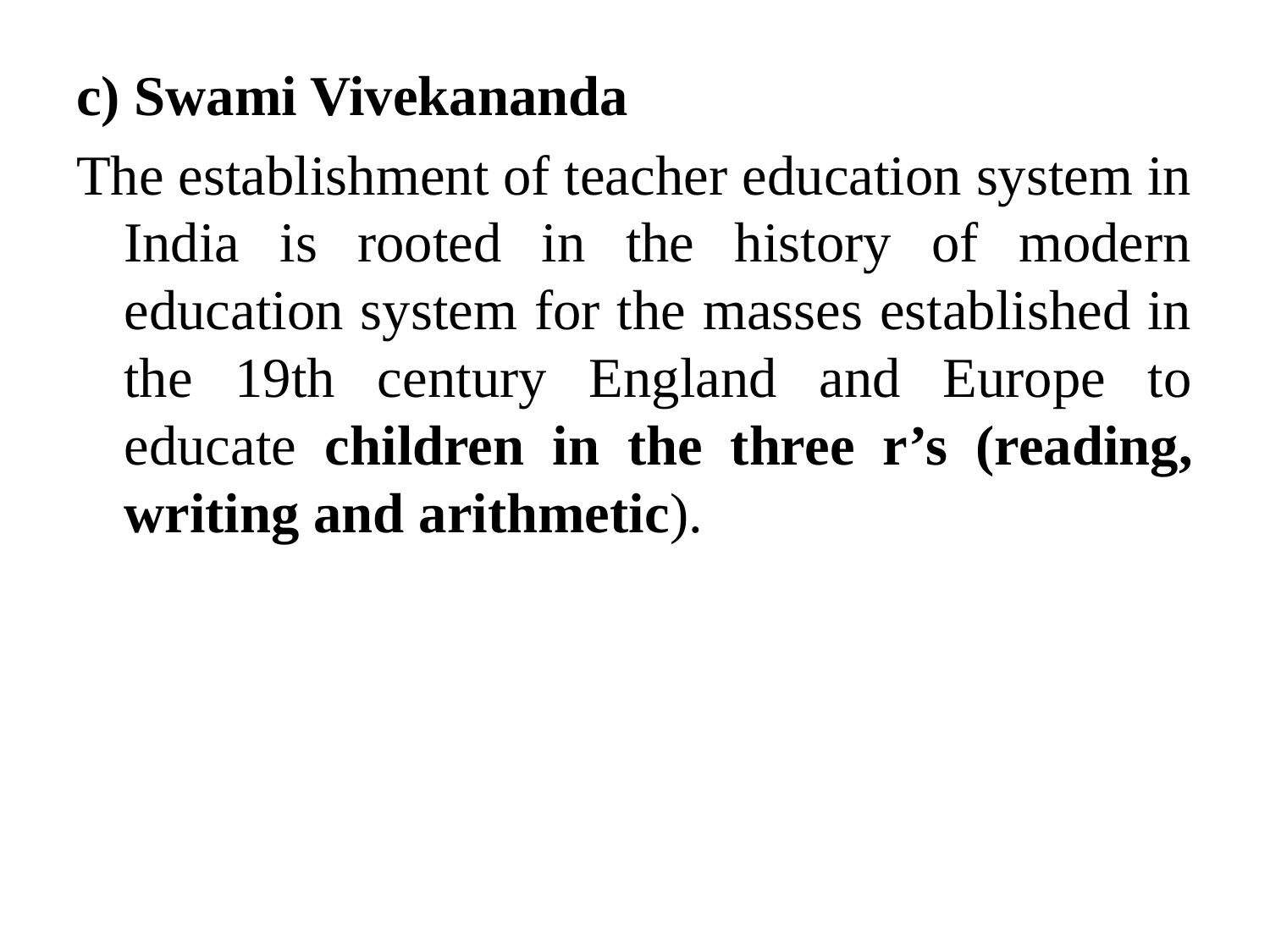

c) Swami Vivekananda
The establishment of teacher education system in India is rooted in the history of modern education system for the masses established in the 19th century England and Europe to educate children in the three r’s (reading, writing and arithmetic).